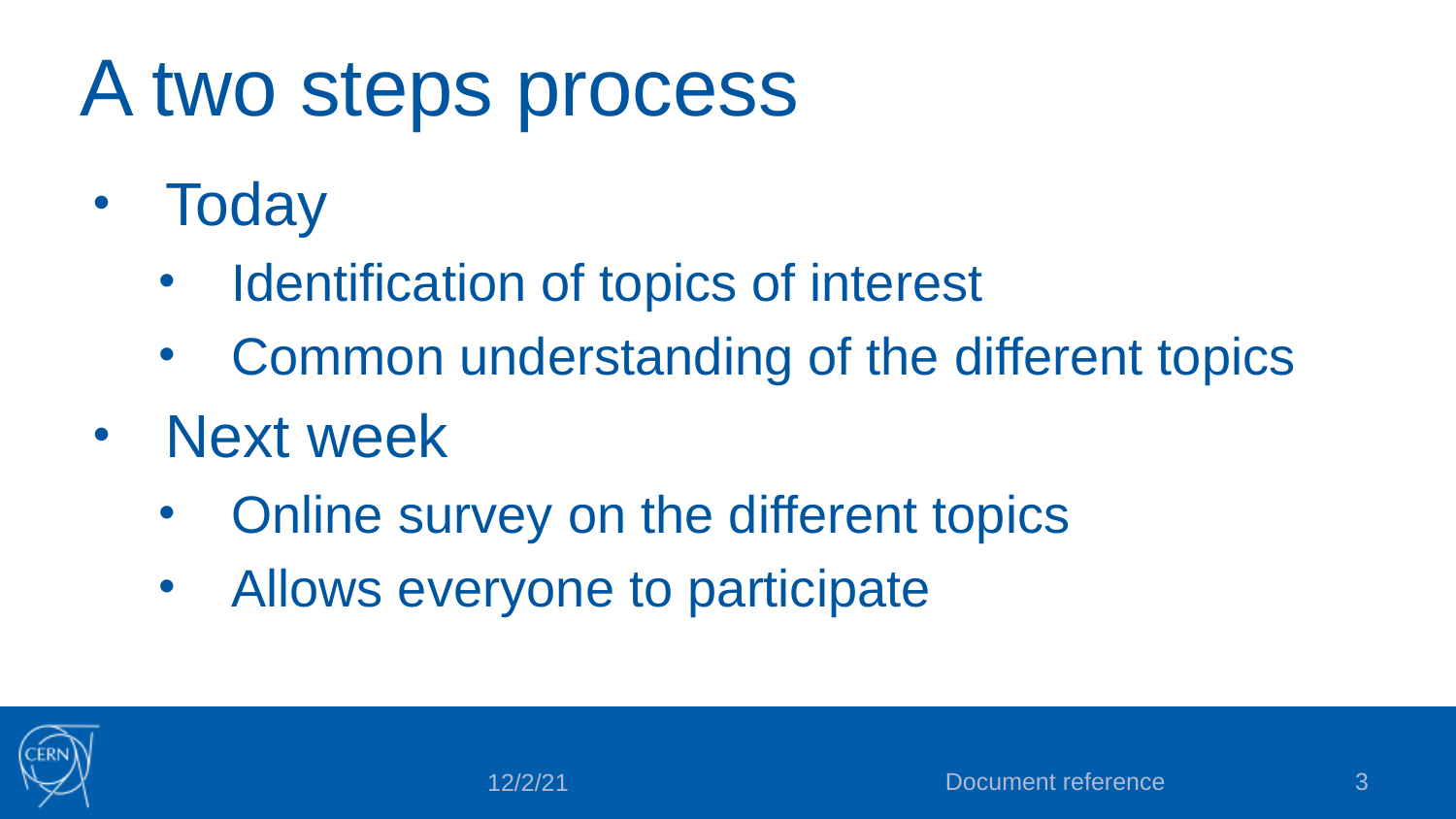

# A two steps process
Today
Identification of topics of interest
Common understanding of the different topics
Next week
Online survey on the different topics
Allows everyone to participate
Document reference
3
12/2/21